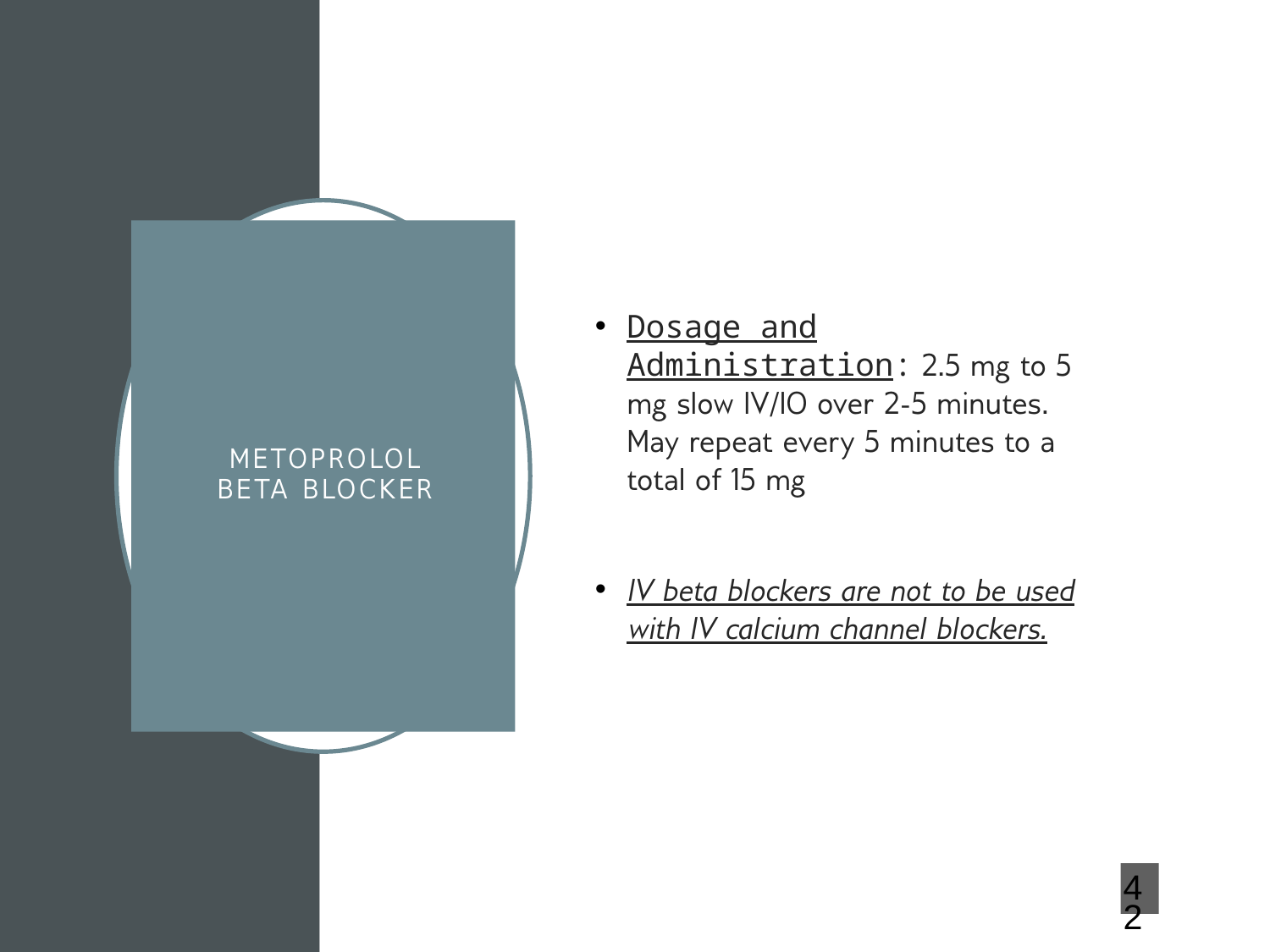

Dosage and Administration: 2.5 mg to 5 mg slow IV/IO over 2-5 minutes.  May repeat every 5 minutes to a total of 15 mg

IV beta blockers are not to be used with IV calcium channel blockers.

# METOPROLOL beta blocker
42